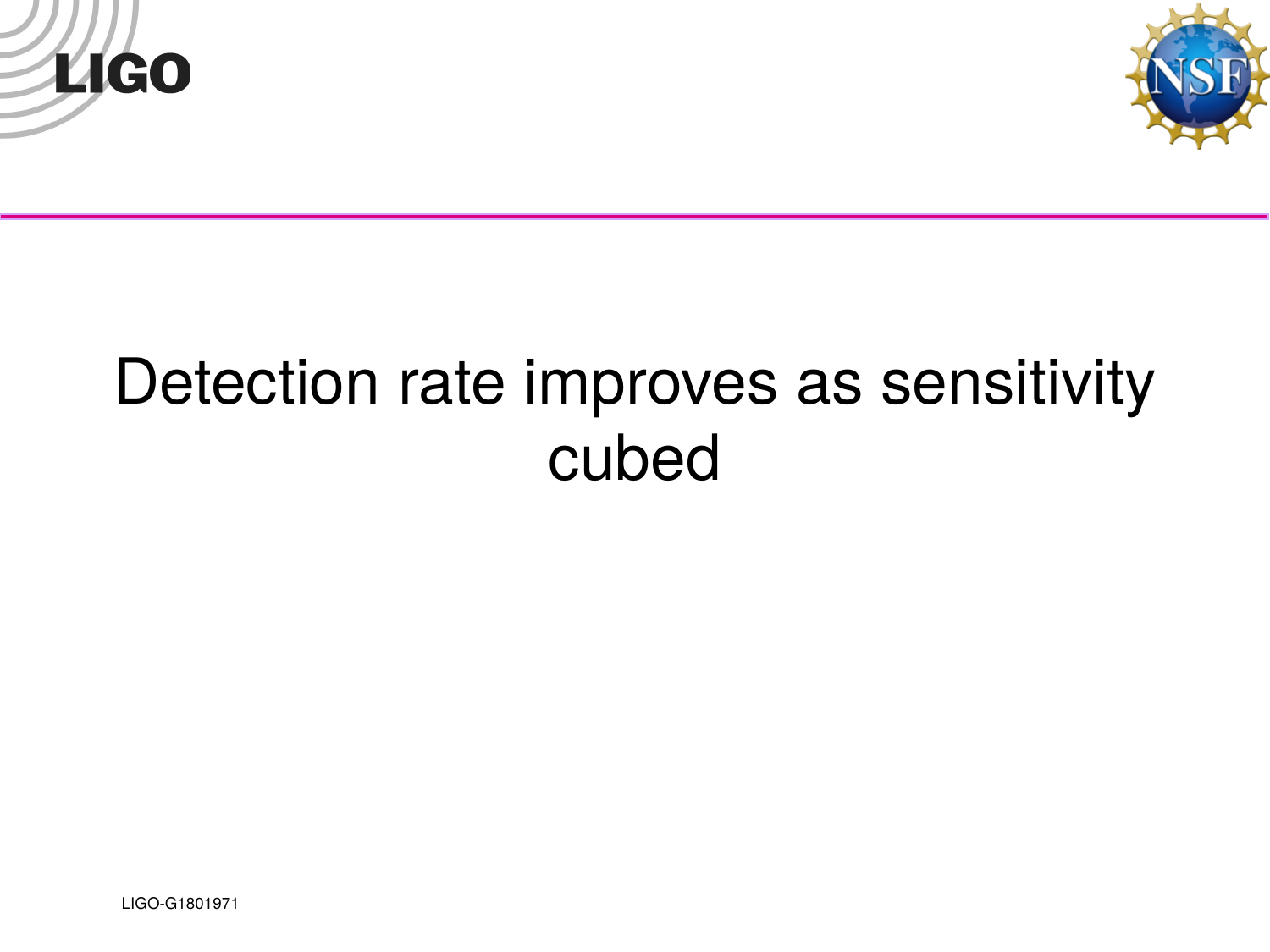

# Detection rate improves as sensitivity cubed